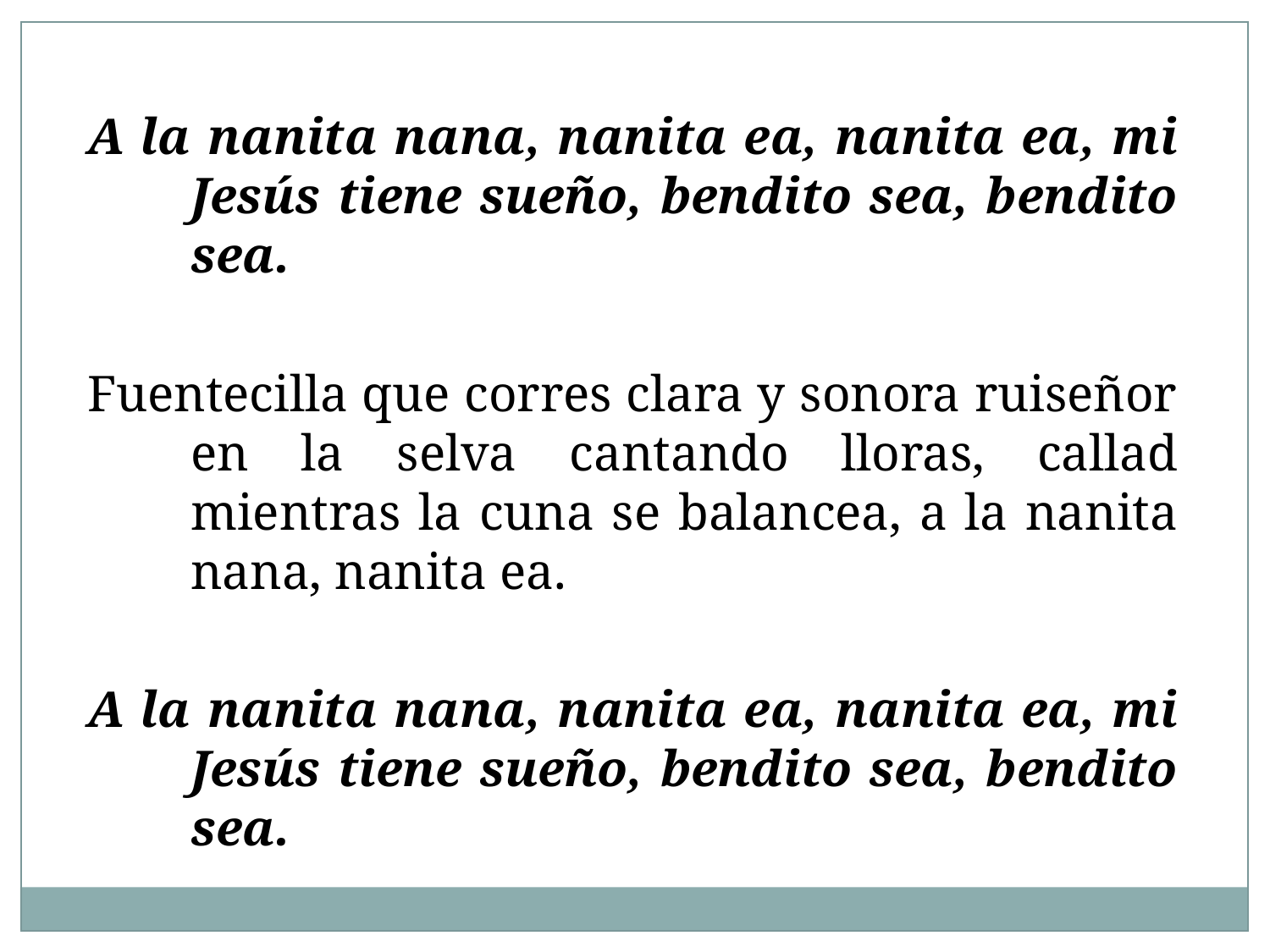

A la nanita nana, nanita ea, nanita ea, mi Jesús tiene sueño, bendito sea, bendito sea.

Fuentecilla que corres clara y sonora ruiseñor en la selva cantando lloras, callad mientras la cuna se balancea, a la nanita nana, nanita ea.

A la nanita nana, nanita ea, nanita ea, mi Jesús tiene sueño, bendito sea, bendito sea.